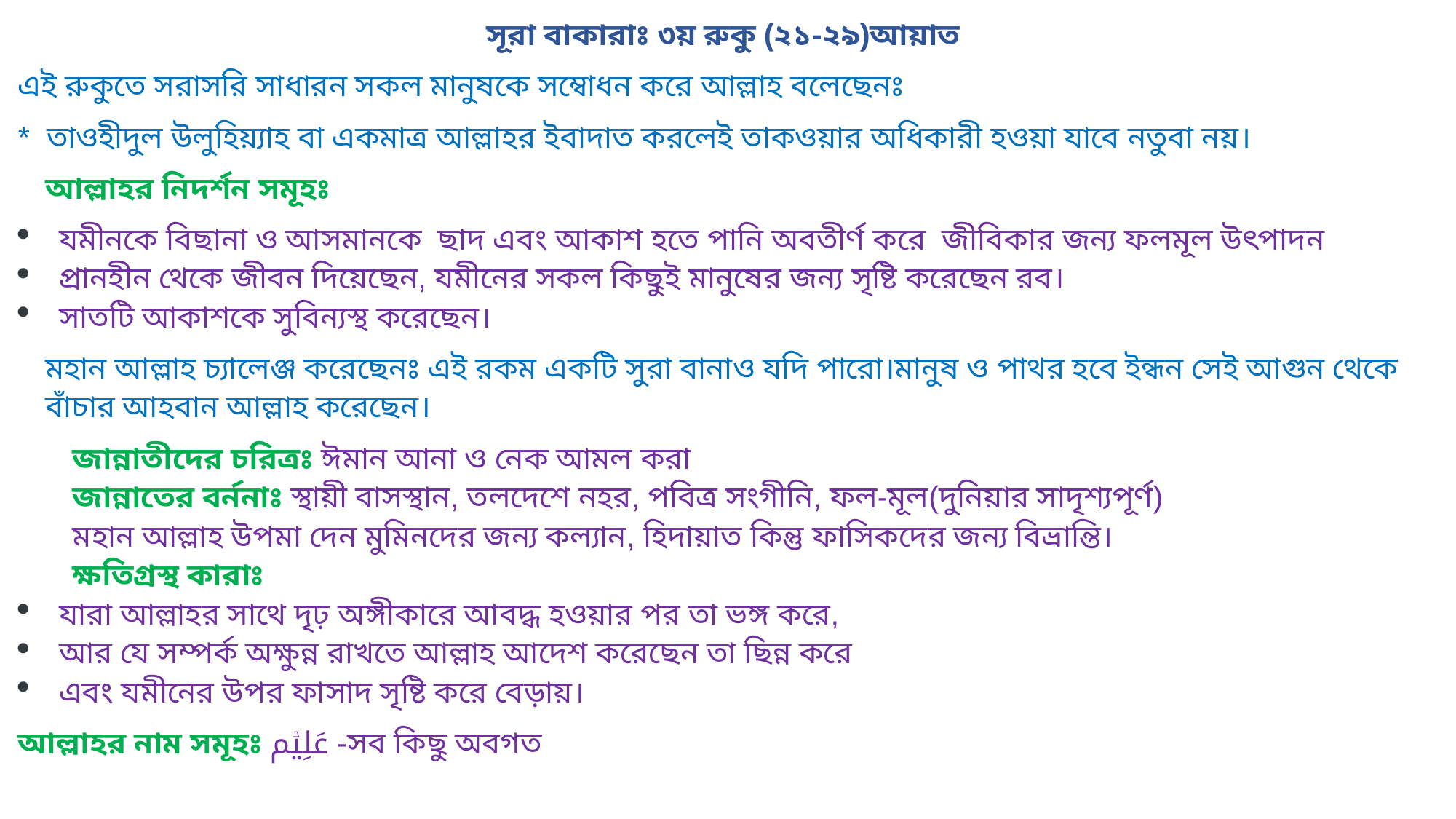

সূরা বাকারাঃ ৩য় রুকু (২১-২৯)আয়াত
এই রুকুতে সরাসরি সাধারন সকল মানুষকে সম্বোধন করে আল্লাহ বলেছেনঃ
*  তাওহীদুল উলুহিয়্যাহ বা একমাত্র আল্লাহর ইবাদাত করলেই তাকওয়ার অধিকারী হওয়া যাবে নতুবা নয়।
আল্লাহর নিদর্শন সমূহঃ
যমীনকে বিছানা ও আসমানকে  ছাদ এবং আকাশ হতে পানি অবতীর্ণ করে  জীবিকার জন্য ফলমূল উৎপাদন
প্রানহীন থেকে জীবন দিয়েছেন, যমীনের সকল কিছুই মানুষের জন্য সৃষ্টি করেছেন রব।
সাতটি আকাশকে সুবিন্যস্থ করেছেন।
মহান আল্লাহ চ্যালেঞ্জ করেছেনঃ এই রকম একটি সুরা বানাও যদি পারো।মানুষ ও পাথর হবে ইন্ধন সেই আগুন থেকে বাঁচার আহবান আল্লাহ করেছেন।
জান্নাতীদের চরিত্রঃ ঈমান আনা ও নেক আমল করা
জান্নাতের বর্ননাঃ স্থায়ী বাসস্থান, তলদেশে নহর, পবিত্র সংগীনি, ফল-মূল(দুনিয়ার সাদৃশ্যপূর্ণ)
মহান আল্লাহ উপমা দেন মুমিনদের জন্য কল্যান, হিদায়াত কিন্তু ফাসিকদের জন্য বিভ্রান্তি।
ক্ষতিগ্রস্থ কারাঃ
যারা আল্লাহর সাথে দৃঢ় অঙ্গীকারে আবদ্ধ হওয়ার পর তা ভঙ্গ করে,
আর যে সম্পর্ক অক্ষুন্ন রাখতে আল্লাহ আদেশ করেছেন তা ছিন্ন করে
এবং যমীনের উপর ফাসাদ সৃষ্টি করে বেড়ায়।
আল্লাহর নাম সমূহঃ عَلِیۡم -সব কিছু অবগত